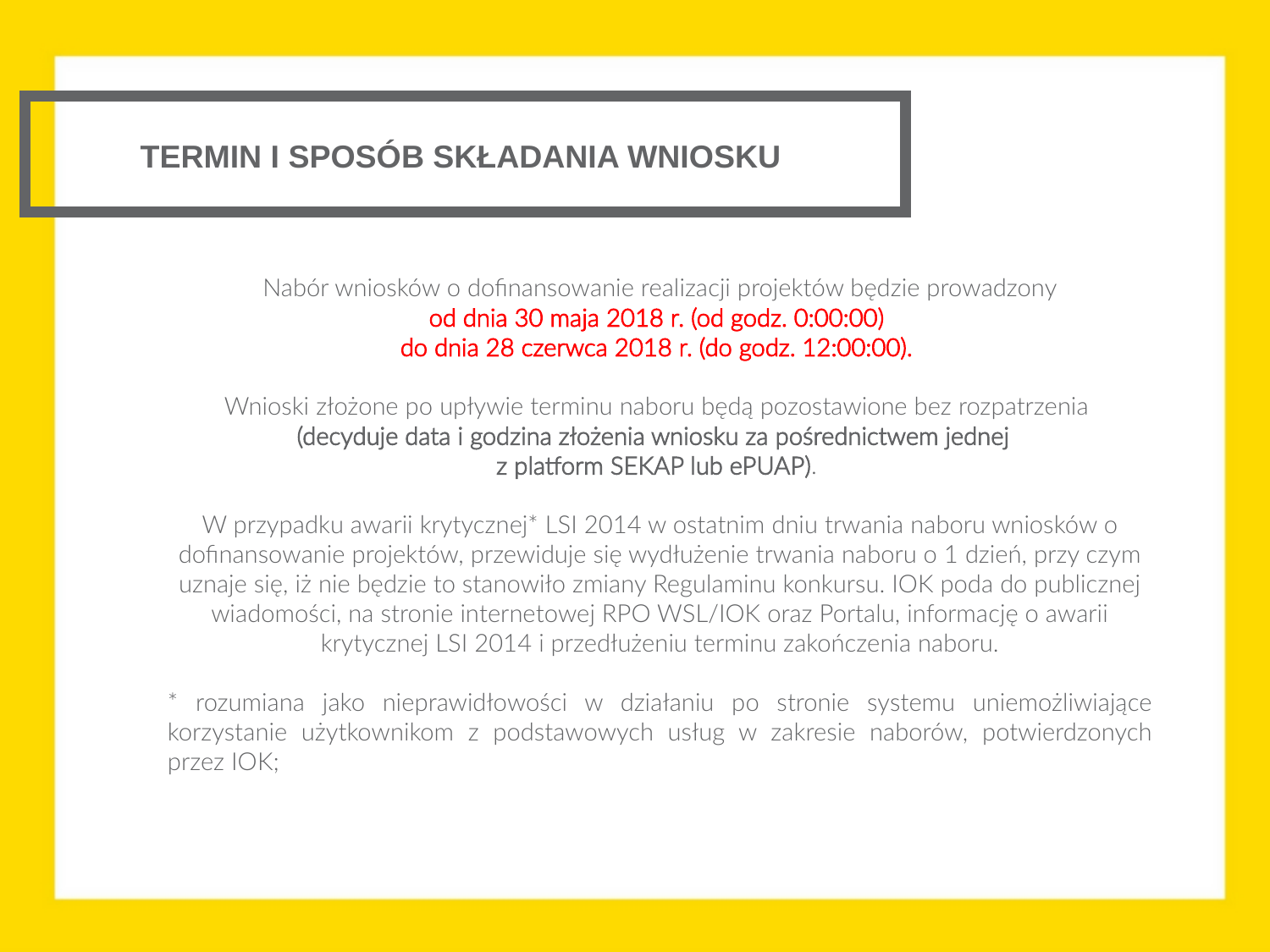

TERMIN I SPOSÓB SKŁADANIA WNIOSKU

Nabór wniosków o dofinansowanie realizacji projektów będzie prowadzony
od dnia 30 maja 2018 r. (od godz. 0:00:00)
do dnia 28 czerwca 2018 r. (do godz. 12:00:00).

Wnioski złożone po upływie terminu naboru będą pozostawione bez rozpatrzenia
(decyduje data i godzina złożenia wniosku za pośrednictwem jednej
z platform SEKAP lub ePUAP).

W przypadku awarii krytycznej* LSI 2014 w ostatnim dniu trwania naboru wniosków o dofinansowanie projektów, przewiduje się wydłużenie trwania naboru o 1 dzień, przy czym uznaje się, iż nie będzie to stanowiło zmiany Regulaminu konkursu. IOK poda do publicznej wiadomości, na stronie internetowej RPO WSL/IOK oraz Portalu, informację o awarii krytycznej LSI 2014 i przedłużeniu terminu zakończenia naboru.

* rozumiana jako nieprawidłowości w działaniu po stronie systemu uniemożliwiające korzystanie użytkownikom z podstawowych usług w zakresie naborów, potwierdzonych przez IOK;